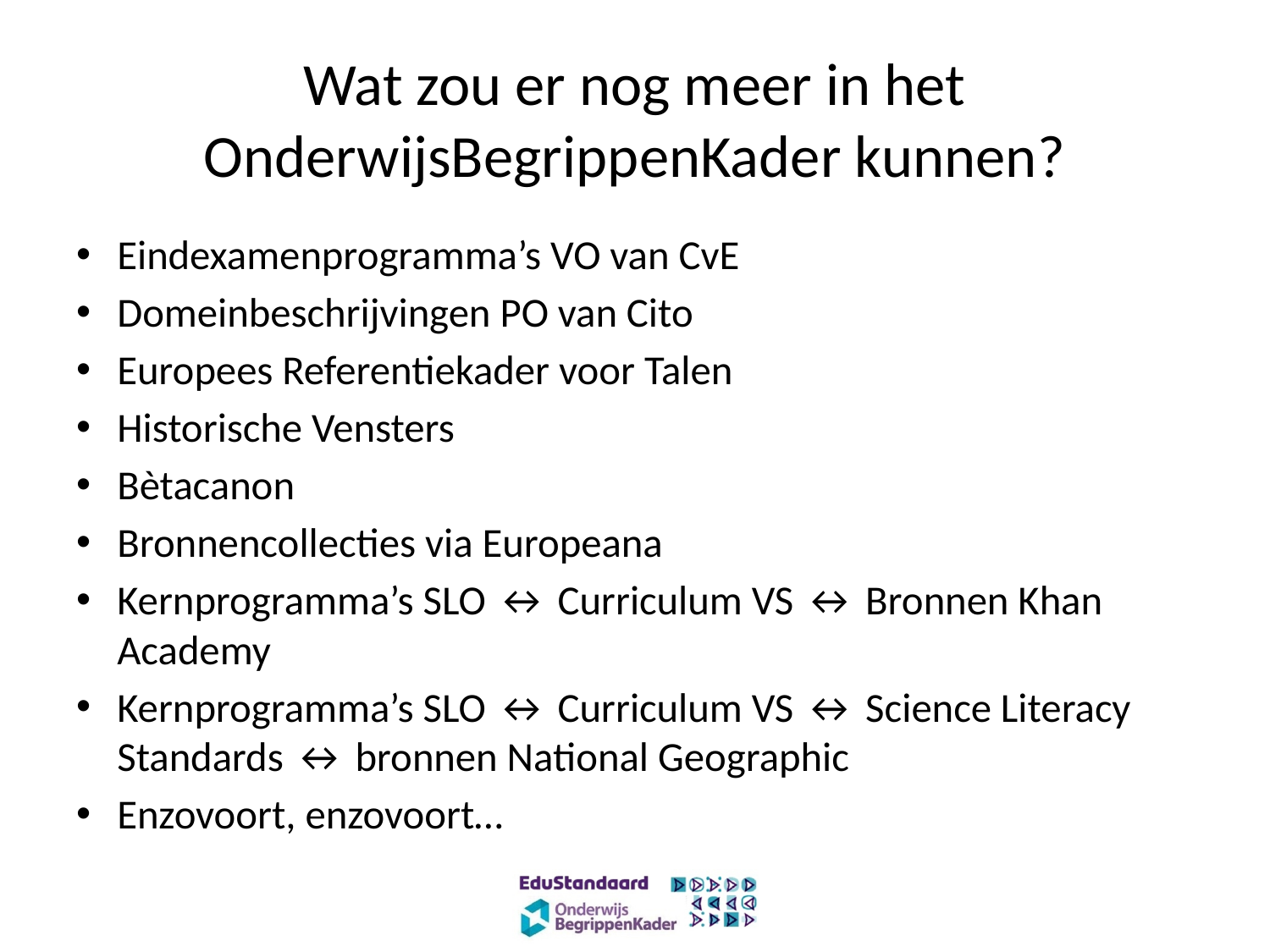

# Wat zou er nog meer in het OnderwijsBegrippenKader kunnen?
Eindexamenprogramma’s VO van CvE
Domeinbeschrijvingen PO van Cito
Europees Referentiekader voor Talen
Historische Vensters
Bètacanon
Bronnencollecties via Europeana
Kernprogramma’s SLO ↔ Curriculum VS ↔ Bronnen Khan Academy
Kernprogramma’s SLO ↔ Curriculum VS ↔ Science Literacy Standards ↔ bronnen National Geographic
Enzovoort, enzovoort…